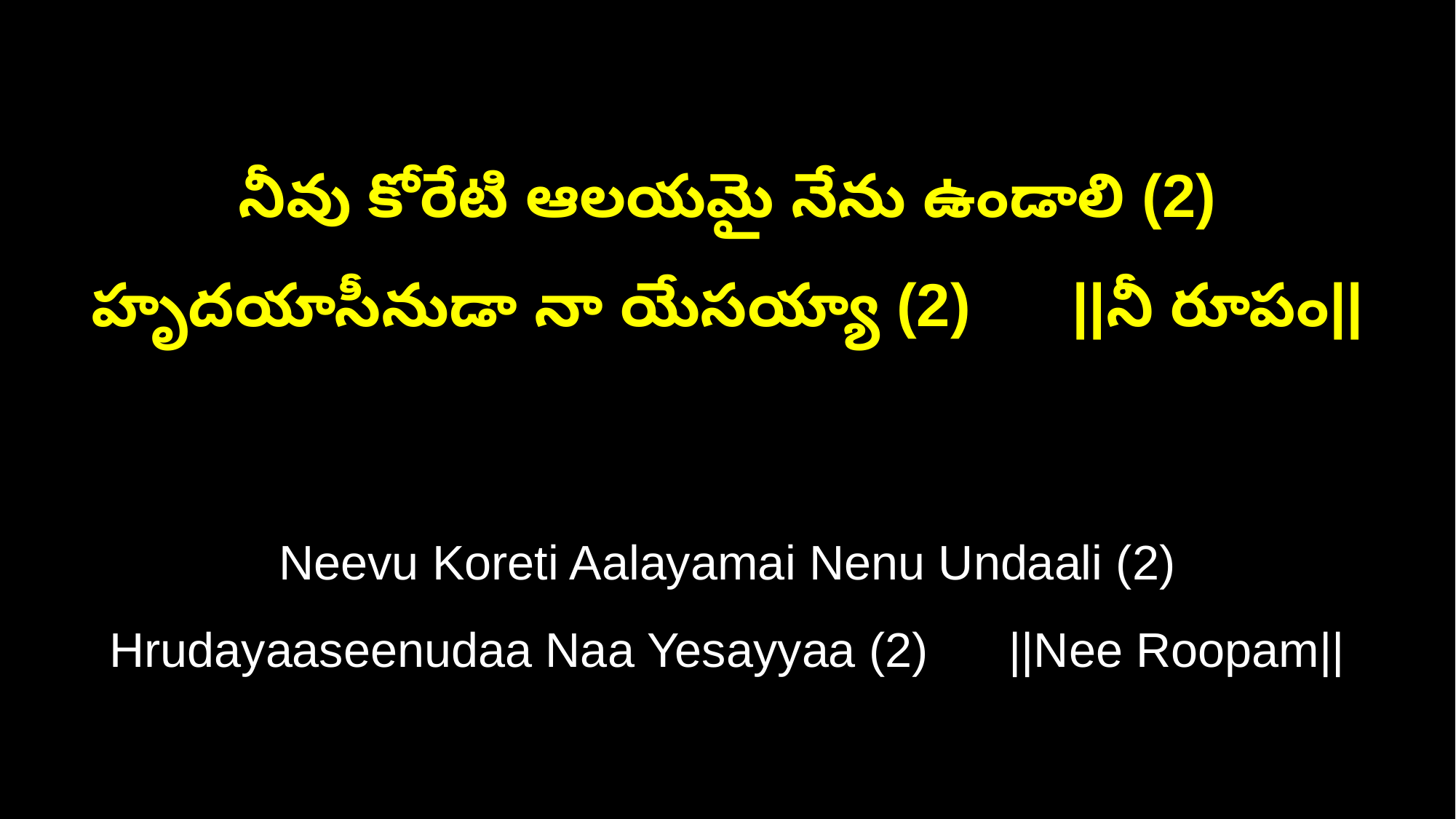

నీవు కోరేటి ఆలయమై నేను ఉండాలి (2)
హృదయాసీనుడా నా యేసయ్యా (2)      ||నీ రూపం||
Neevu Koreti Aalayamai Nenu Undaali (2)
Hrudayaaseenudaa Naa Yesayyaa (2)      ||Nee Roopam||